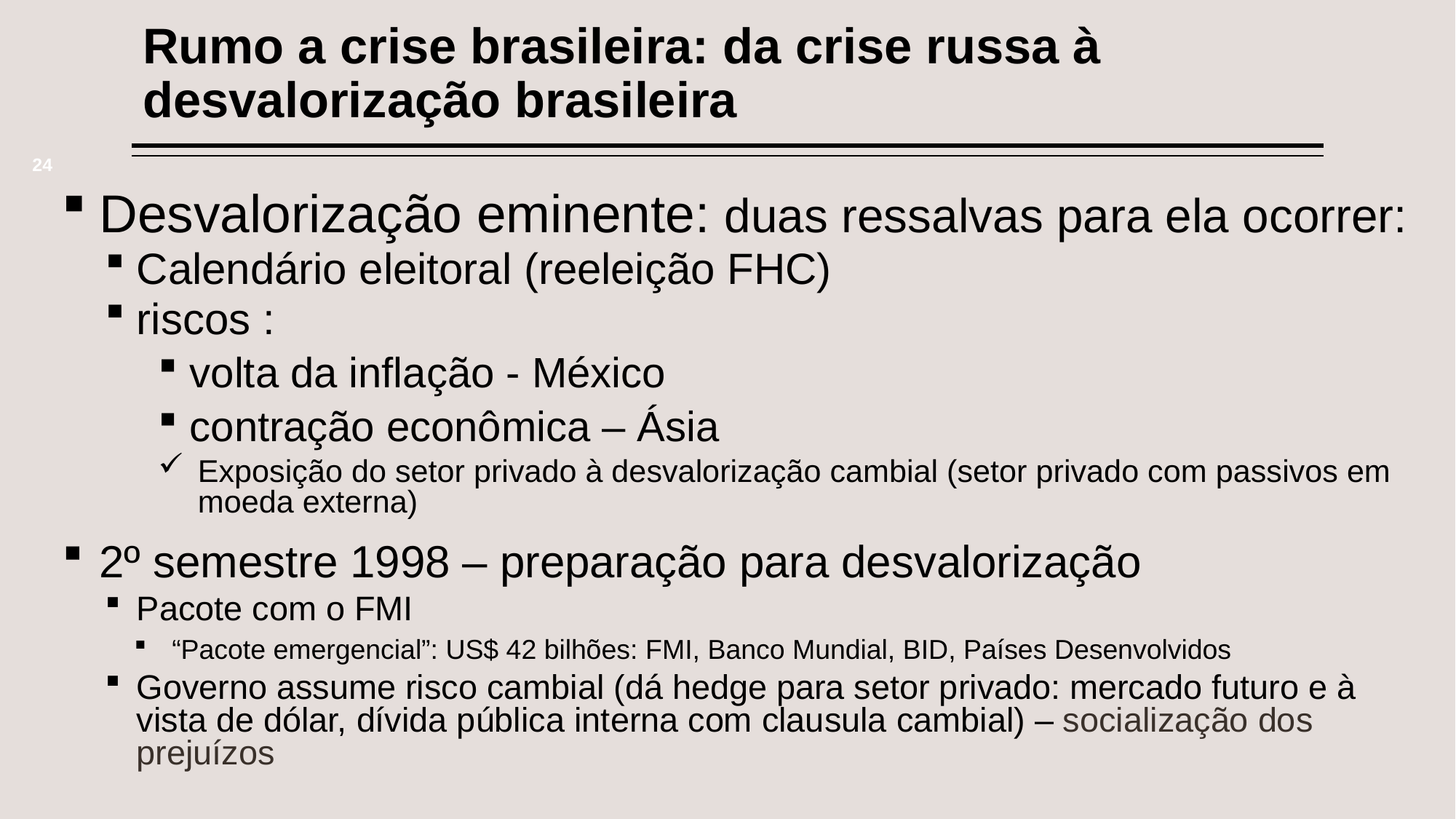

Rumo a crise brasileira: da crise russa à desvalorização brasileira
24
Desvalorização eminente: duas ressalvas para ela ocorrer:
Calendário eleitoral (reeleição FHC)
riscos :
volta da inflação - México
contração econômica – Ásia
Exposição do setor privado à desvalorização cambial (setor privado com passivos em moeda externa)
2º semestre 1998 – preparação para desvalorização
Pacote com o FMI
“Pacote emergencial”: US$ 42 bilhões: FMI, Banco Mundial, BID, Países Desenvolvidos
Governo assume risco cambial (dá hedge para setor privado: mercado futuro e à vista de dólar, dívida pública interna com clausula cambial) – socialização dos prejuízos